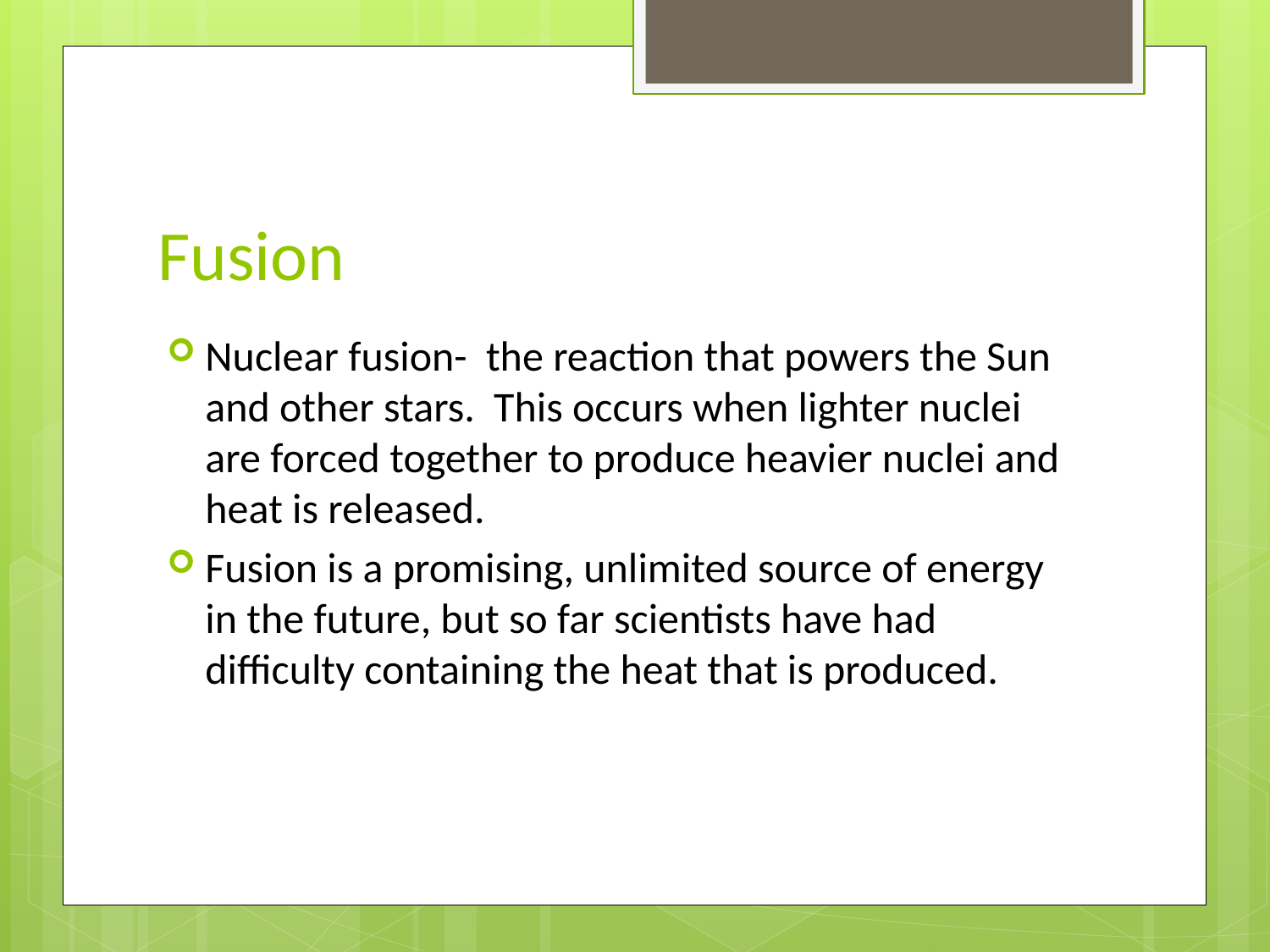

# Fusion
Nuclear fusion-  the reaction that powers the Sun and other stars.  This occurs when lighter nuclei are forced together to produce heavier nuclei and heat is released.
Fusion is a promising, unlimited source of energy in the future, but so far scientists have had difficulty containing the heat that is produced.